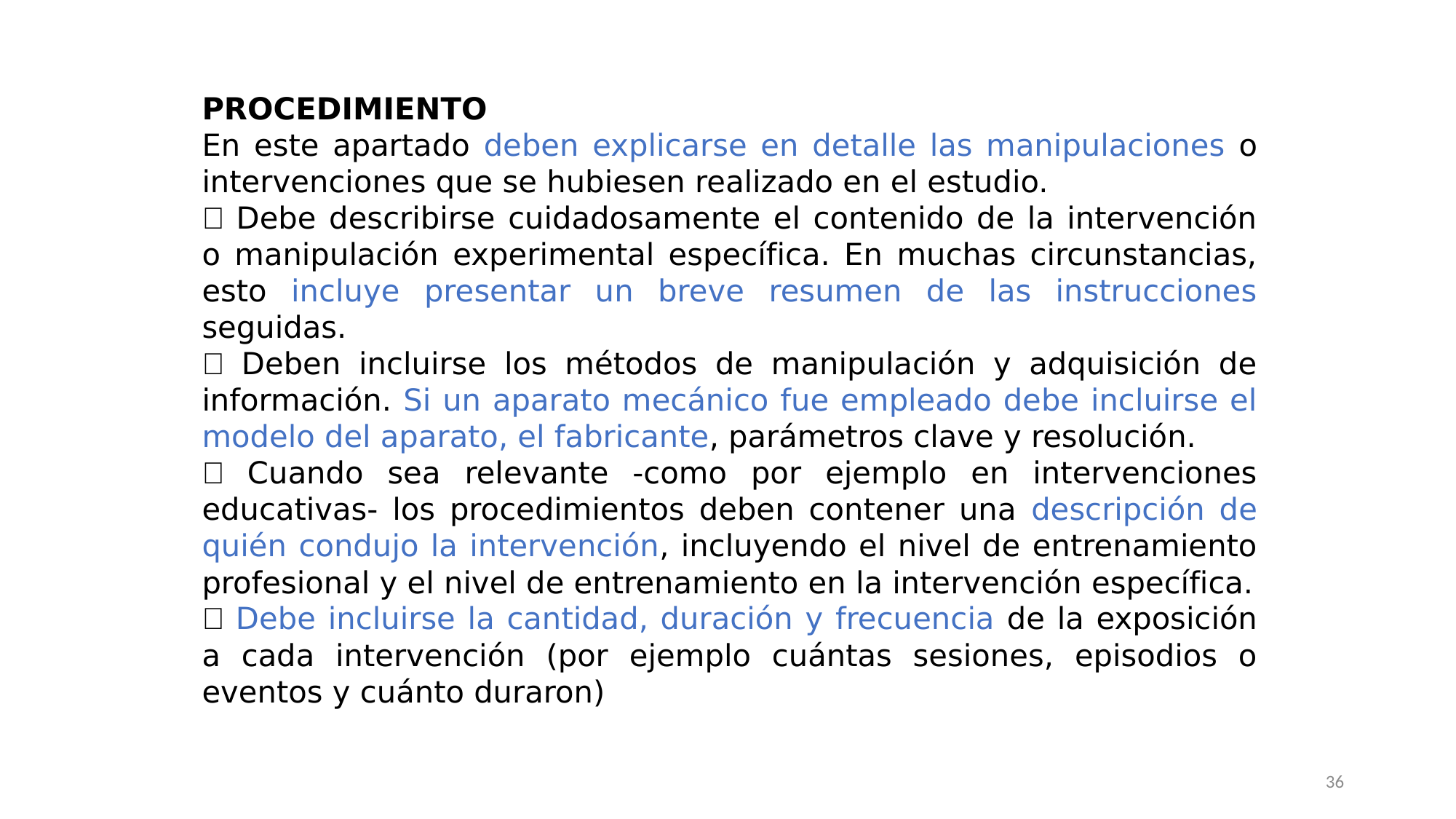

PROCEDIMIENTO
En este apartado deben explicarse en detalle las manipulaciones o intervenciones que se hubiesen realizado en el estudio.
• Debe describirse cuidadosamente el contenido de la intervención o manipulación experimental específica. En muchas circunstancias, esto incluye presentar un breve resumen de las instrucciones seguidas.
• Deben incluirse los métodos de manipulación y adquisición de información. Si un aparato mecánico fue empleado debe incluirse el modelo del aparato, el fabricante, parámetros clave y resolución.
• Cuando sea relevante -como por ejemplo en intervenciones educativas- los procedimientos deben contener una descripción de quién condujo la intervención, incluyendo el nivel de entrenamiento profesional y el nivel de entrenamiento en la intervención específica.
• Debe incluirse la cantidad, duración y frecuencia de la exposición a cada intervención (por ejemplo cuántas sesiones, episodios o eventos y cuánto duraron)
36